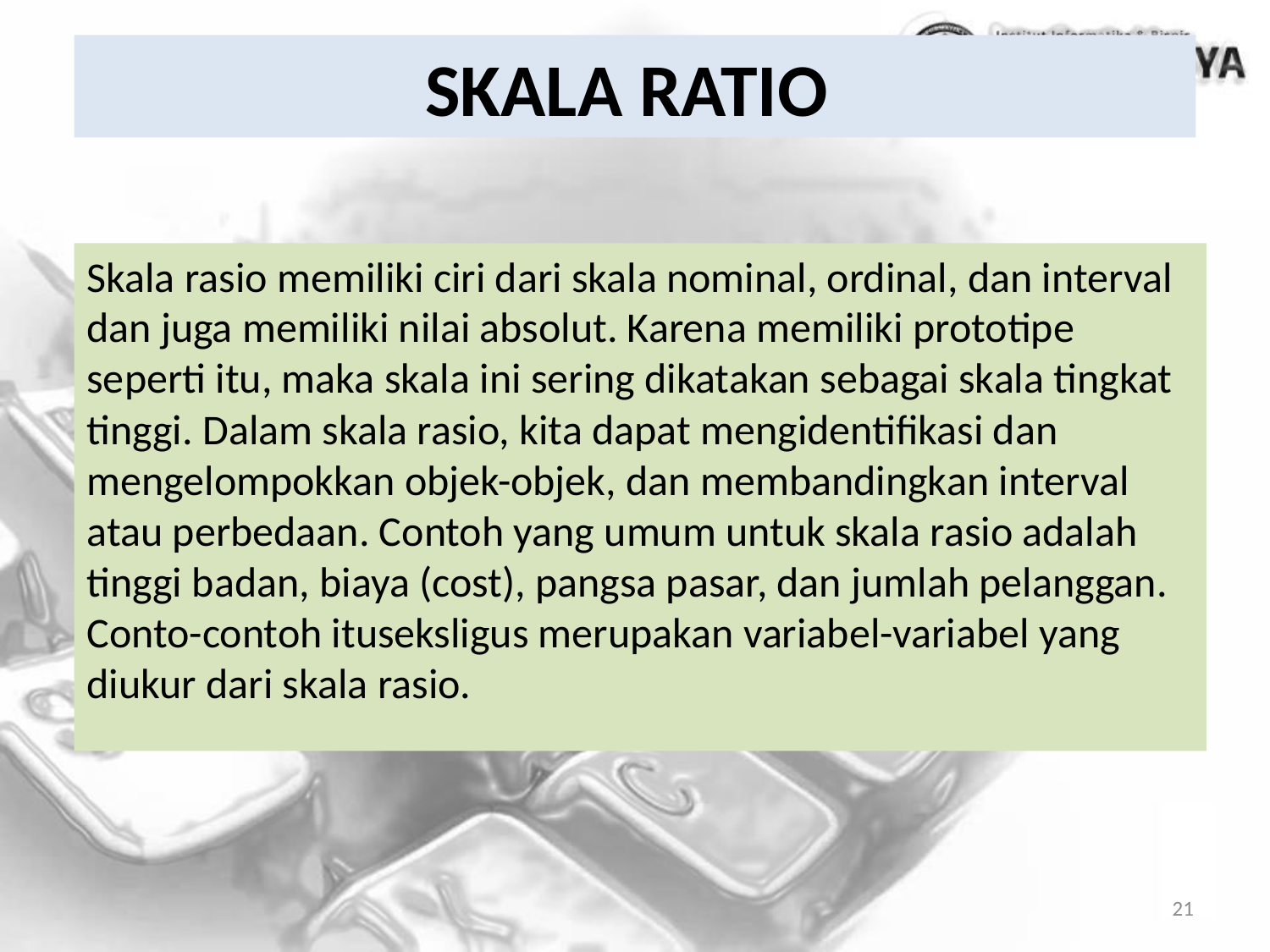

# SKALA RATIO
Skala rasio memiliki ciri dari skala nominal, ordinal, dan interval dan juga memiliki nilai absolut. Karena memiliki prototipe seperti itu, maka skala ini sering dikatakan sebagai skala tingkat tinggi. Dalam skala rasio, kita dapat mengidentifikasi dan mengelompokkan objek-objek, dan membandingkan interval atau perbedaan. Contoh yang umum untuk skala rasio adalah tinggi badan, biaya (cost), pangsa pasar, dan jumlah pelanggan. Conto-contoh ituseksligus merupakan variabel-variabel yang diukur dari skala rasio.
21